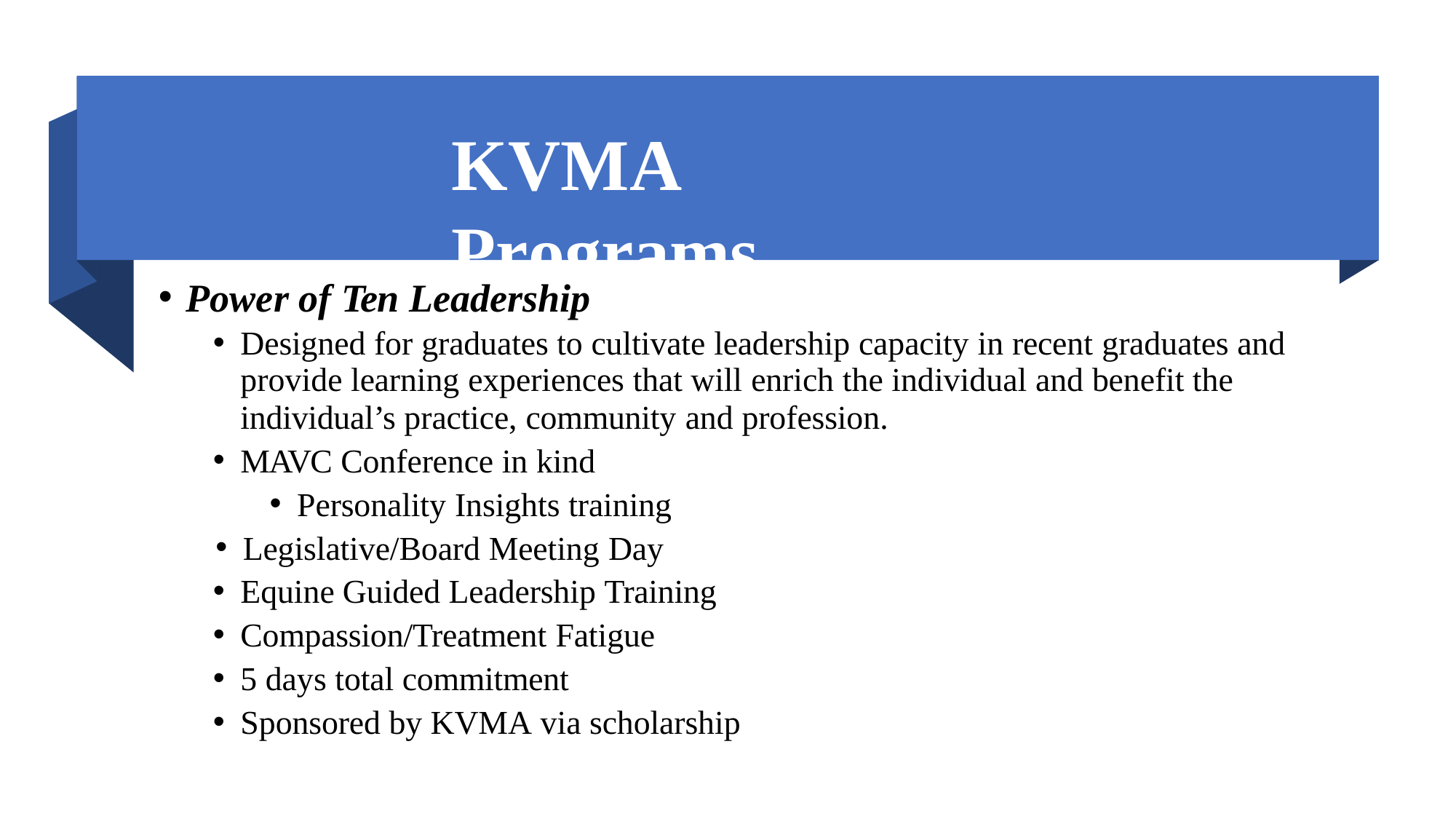

# KVMA Programs
Power of Ten Leadership
Designed for graduates to cultivate leadership capacity in recent graduates and
provide learning experiences that will enrich the individual and benefit the
individual’s practice, community and profession.
MAVC Conference in kind
Personality Insights training
Legislative/Board Meeting Day
Equine Guided Leadership Training
Compassion/Treatment Fatigue
5 days total commitment
Sponsored by KVMA via scholarship